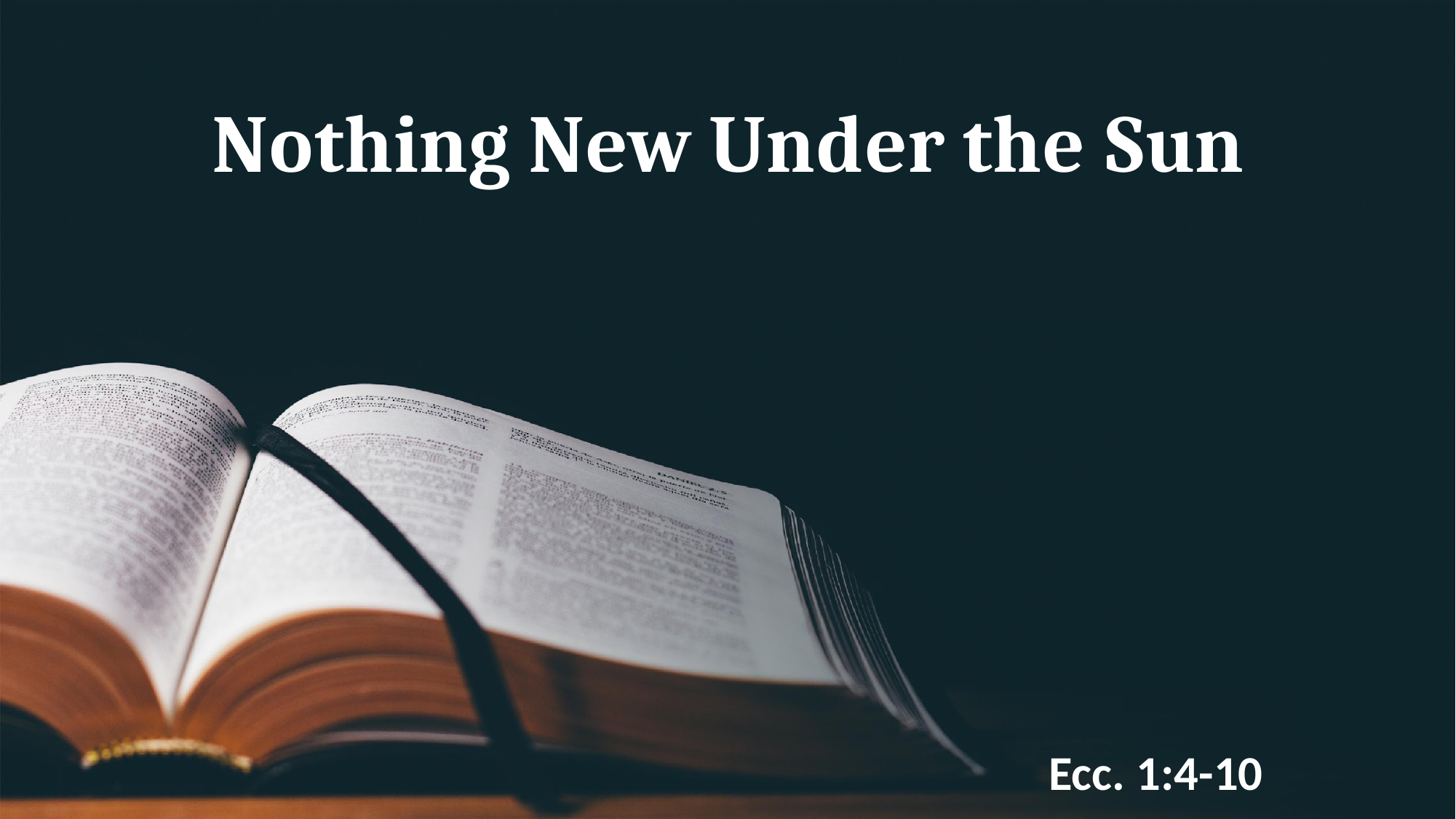

# Nothing New Under the Sun
Ecc. 1:4-10